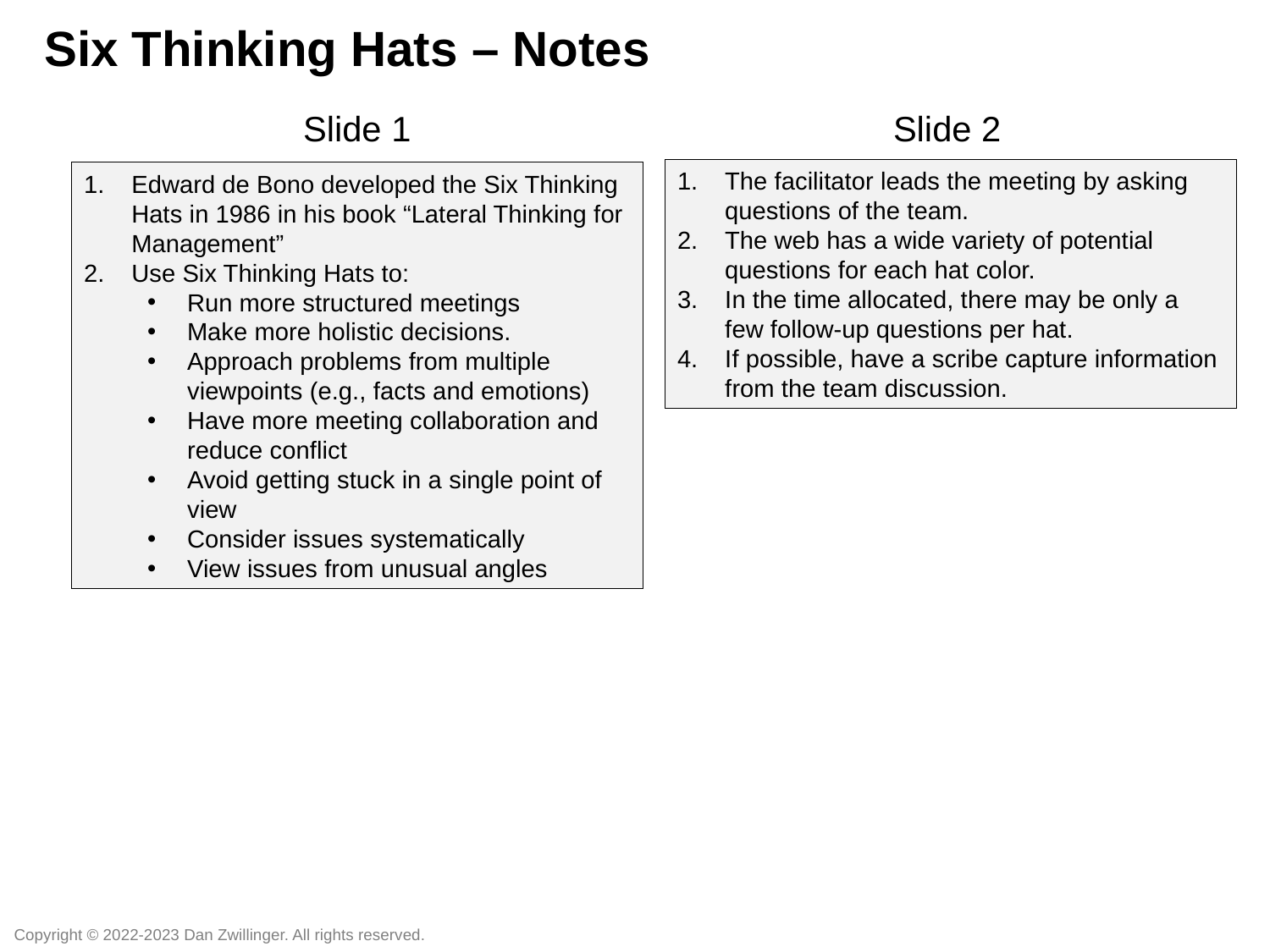

Six Thinking Hats – Notes
Slide 1
Slide 2
The facilitator leads the meeting by asking questions of the team.
The web has a wide variety of potential questions for each hat color.
In the time allocated, there may be only a few follow-up questions per hat.
If possible, have a scribe capture information from the team discussion.
Edward de Bono developed the Six Thinking Hats in 1986 in his book “Lateral Thinking for Management”
Use Six Thinking Hats to:
Run more structured meetings
Make more holistic decisions.
Approach problems from multiple viewpoints (e.g., facts and emotions)
Have more meeting collaboration and reduce conflict
Avoid getting stuck in a single point of view
Consider issues systematically
View issues from unusual angles
Copyright © 2022-2023 Dan Zwillinger. All rights reserved.